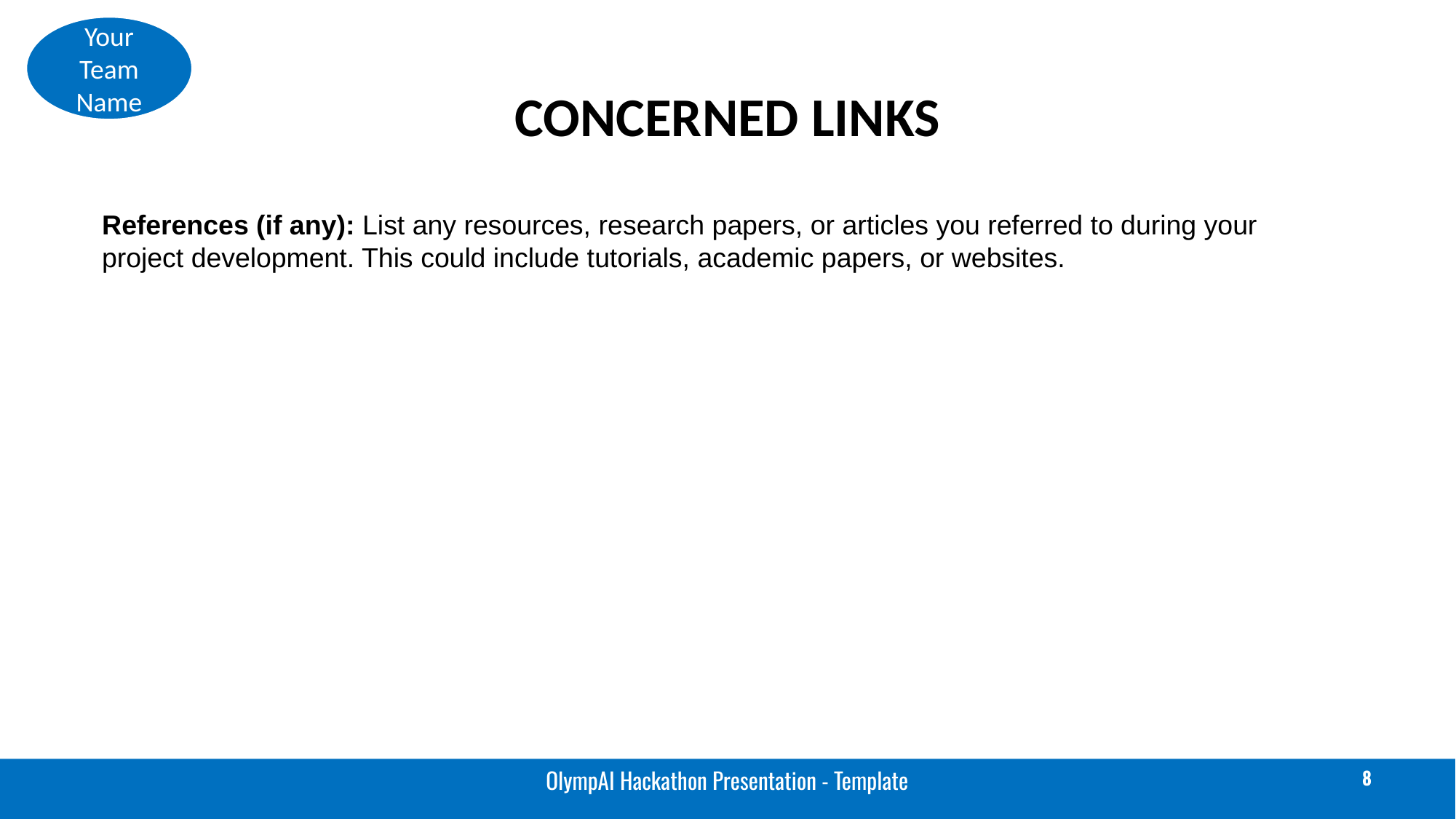

Your Team Name
# CONCERNED LINKS

References (if any): List any resources, research papers, or articles you referred to during your project development. This could include tutorials, academic papers, or websites.

OlympAI Hackathon Presentation - Template
8